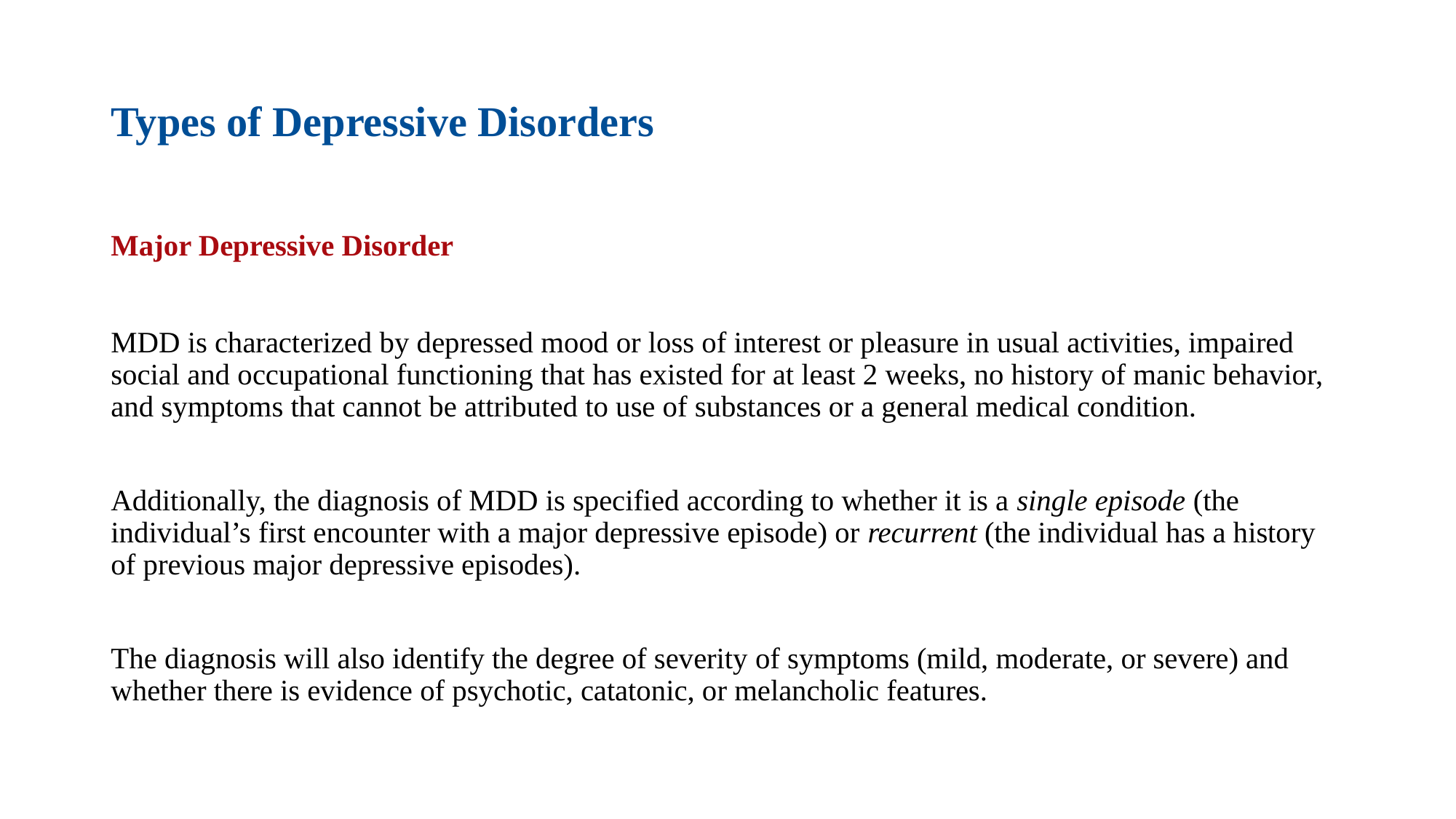

# Types of Depressive Disorders
Major Depressive Disorder

MDD is characterized by depressed mood or loss of interest or pleasure in usual activities, impaired social and occupational functioning that has existed for at least 2 weeks, no history of manic behavior, and symptoms that cannot be attributed to use of substances or a general medical condition.

Additionally, the diagnosis of MDD is specified according to whether it is a single episode (the individual’s first encounter with a major depressive episode) or recurrent (the individual has a history of previous major depressive episodes).

The diagnosis will also identify the degree of severity of symptoms (mild, moderate, or severe) and whether there is evidence of psychotic, catatonic, or melancholic features.